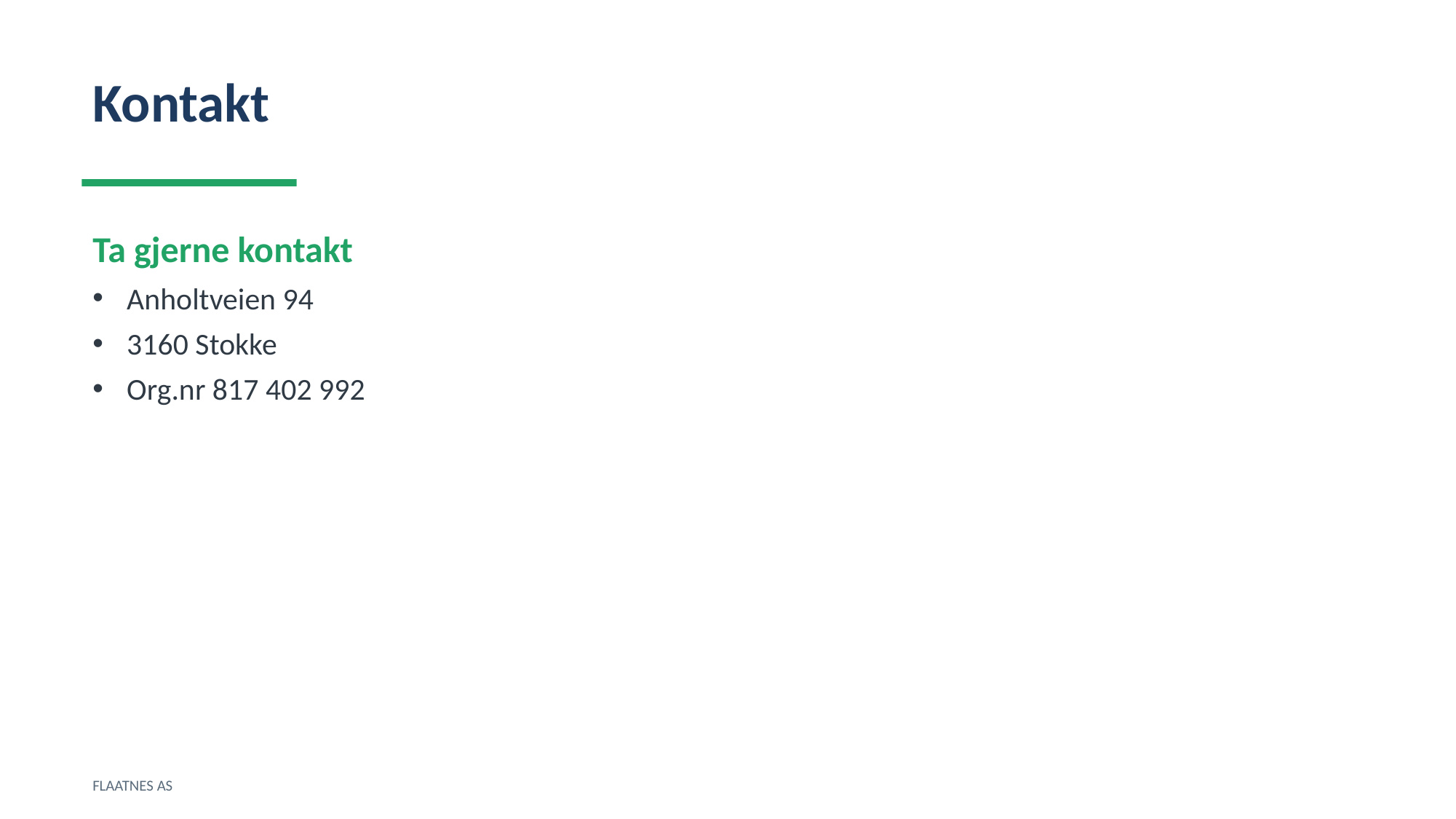

Kontakt

Ta gjerne kontakt
Anholtveien 94
3160 Stokke
Org.nr 817 402 992
FLAATNES AS